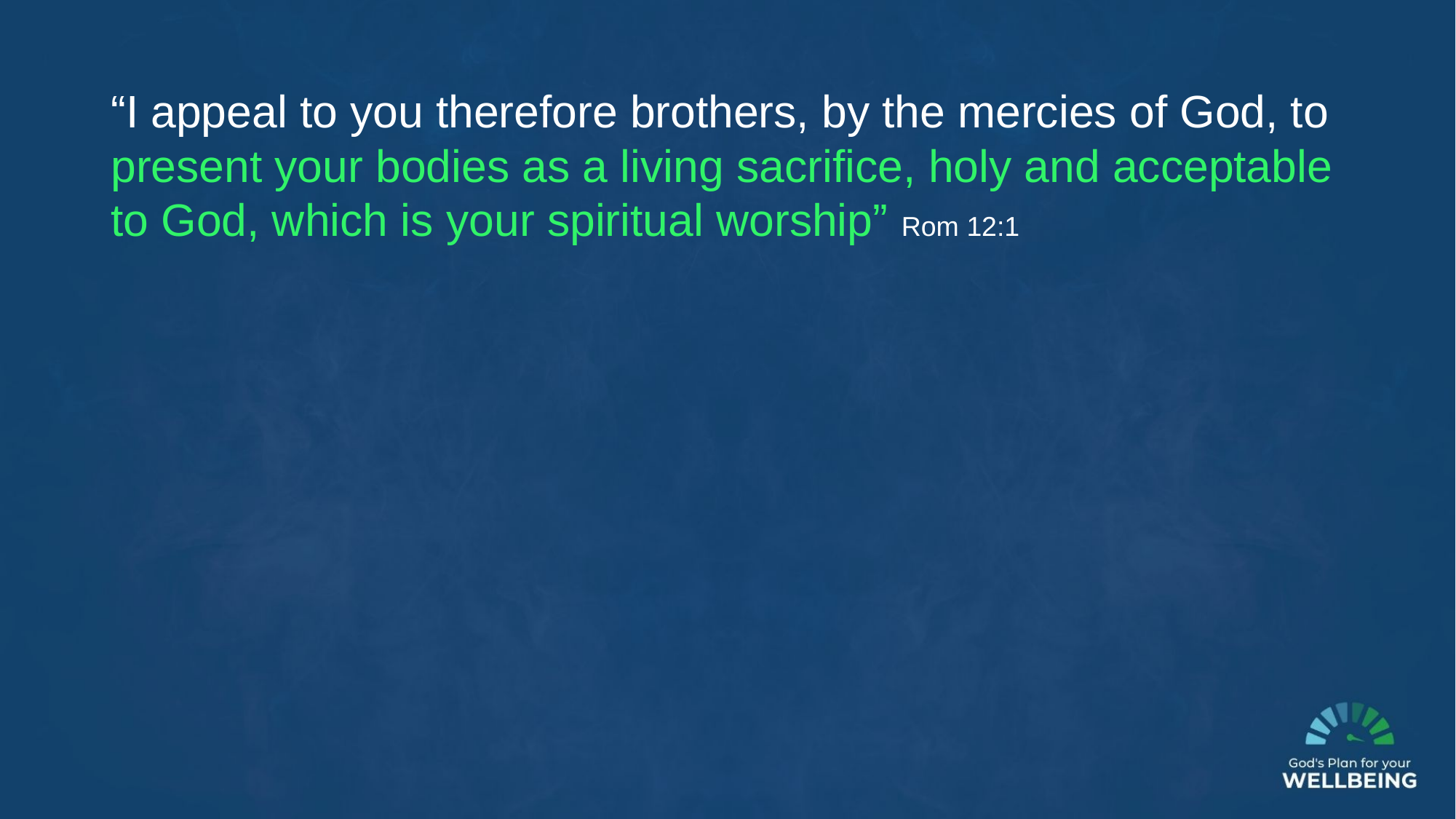

“I appeal to you therefore brothers, by the mercies of God, to present your bodies as a living sacrifice, holy and acceptable to God, which is your spiritual worship” Rom 12:1